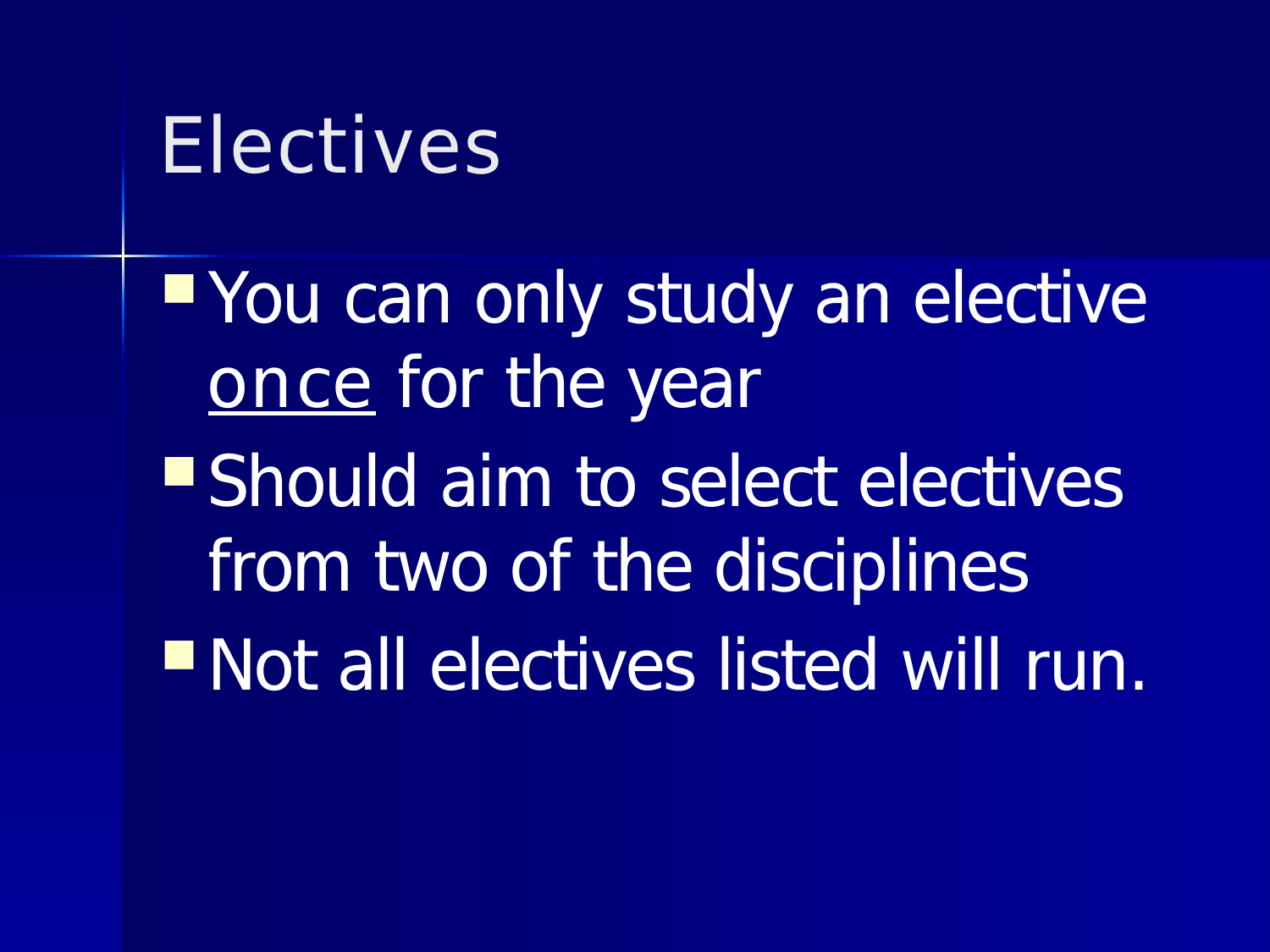

# Electives
You can only study an elective once for the year
Should aim to select electives from two of the disciplines
Not all electives listed will run.